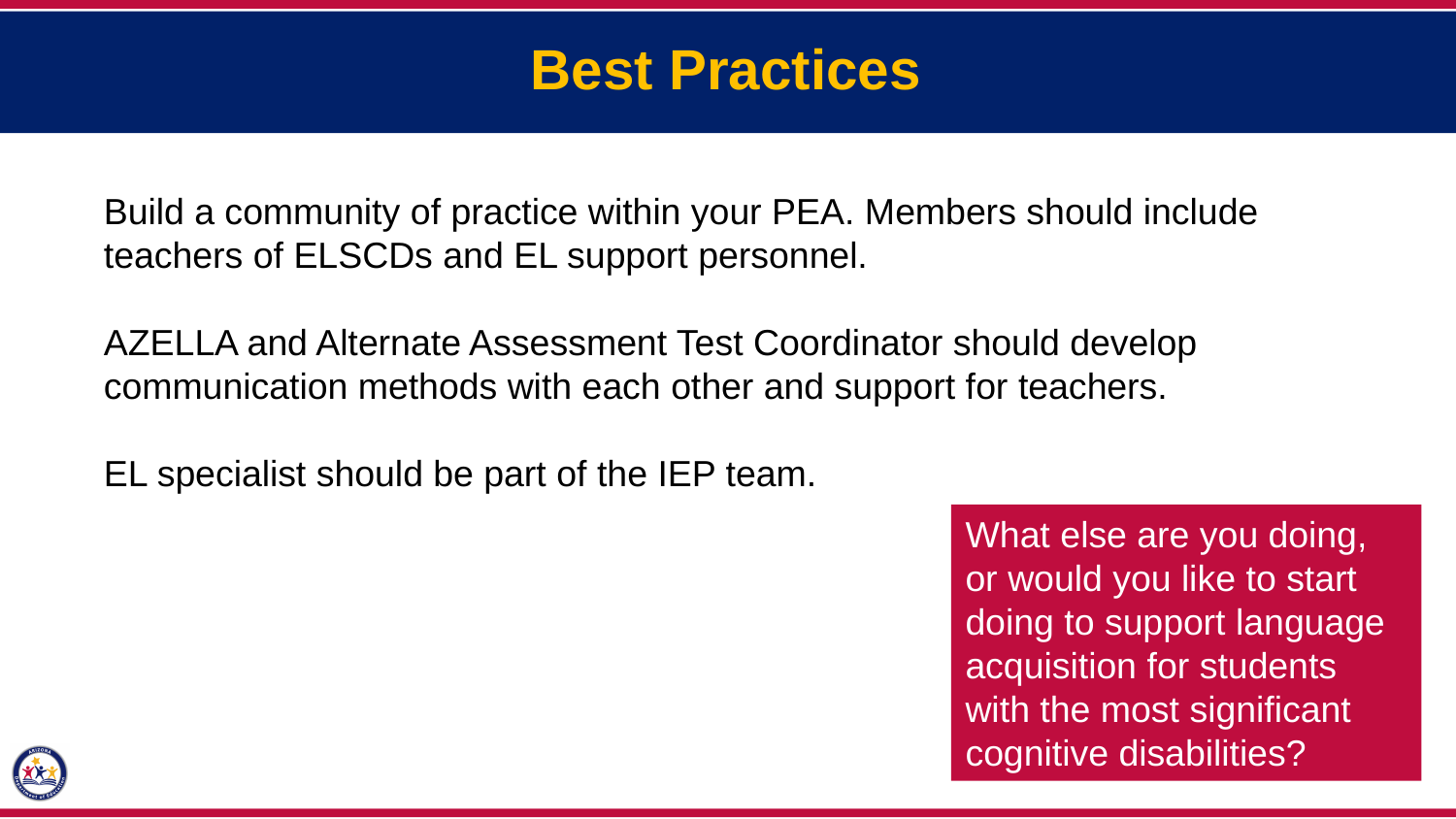

Best Practices
Build a community of practice within your PEA. Members should include teachers of ELSCDs and EL support personnel.

AZELLA and Alternate Assessment Test Coordinator should develop communication methods with each other and support for teachers.

EL specialist should be part of the IEP team.
What else are you doing, or would you like to start doing to support language acquisition for students with the most significant cognitive disabilities?